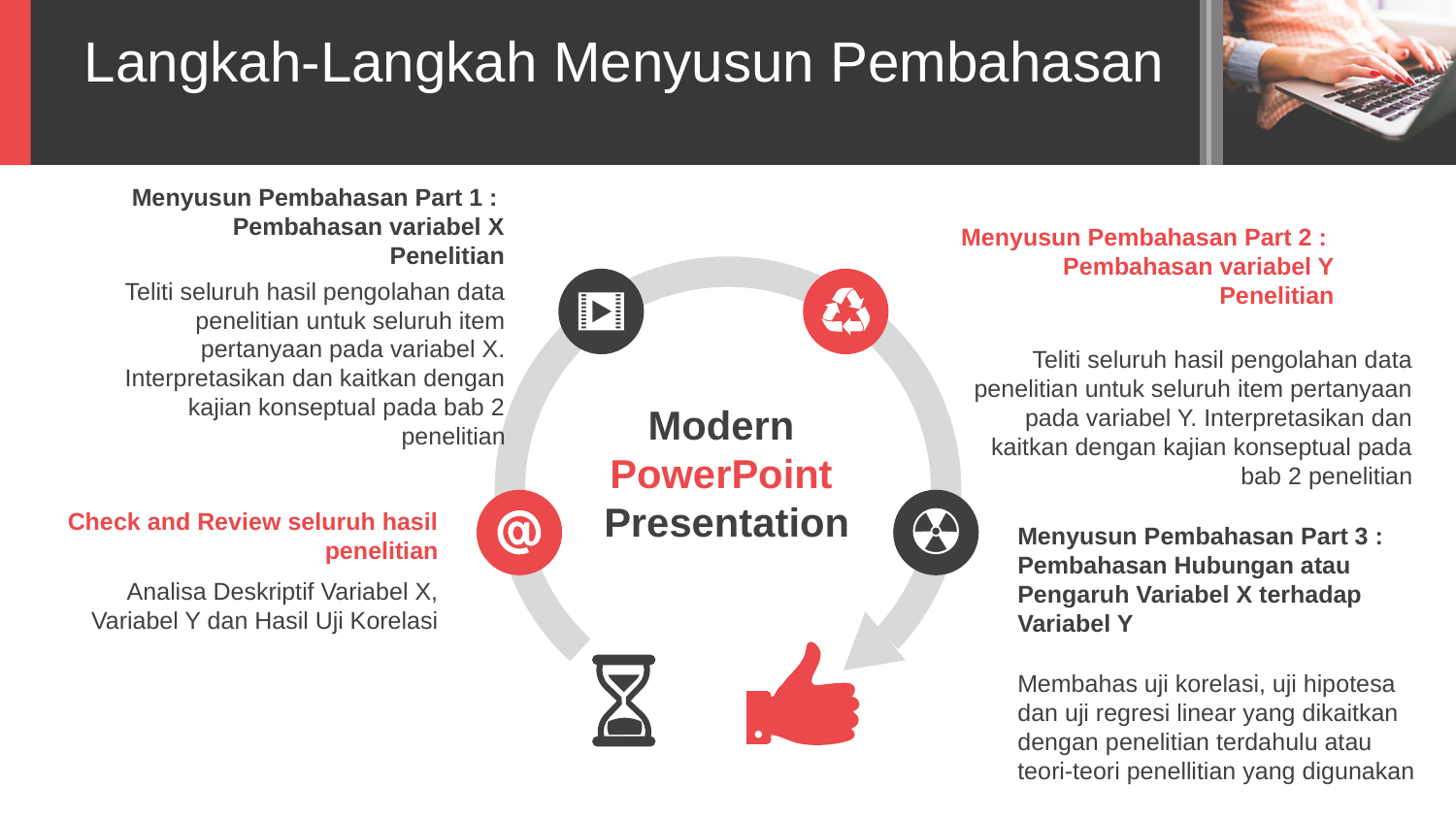

Langkah-Langkah Menyusun Pembahasan
Menyusun Pembahasan Part 1 :  Pembahasan variabel X Penelitian
Teliti seluruh hasil pengolahan data penelitian untuk seluruh item pertanyaan pada variabel X. Interpretasikan dan kaitkan dengan kajian konseptual pada bab 2 penelitian
Menyusun Pembahasan Part 2 :  Pembahasan variabel Y Penelitian
Teliti seluruh hasil pengolahan data penelitian untuk seluruh item pertanyaan pada variabel Y. Interpretasikan dan kaitkan dengan kajian konseptual pada bab 2 penelitian

Modern  PowerPoint  Presentation

Check and Review seluruh hasil penelitian
Analisa Deskriptif Variabel X, Variabel Y dan Hasil Uji Korelasi

Menyusun Pembahasan Part 3 :
Pembahasan Hubungan atau Pengaruh Variabel X terhadap Variabel Y
Membahas uji korelasi, uji hipotesa dan uji regresi linear yang dikaitkan dengan penelitian terdahulu atau teori-teori penellitian yang digunakan